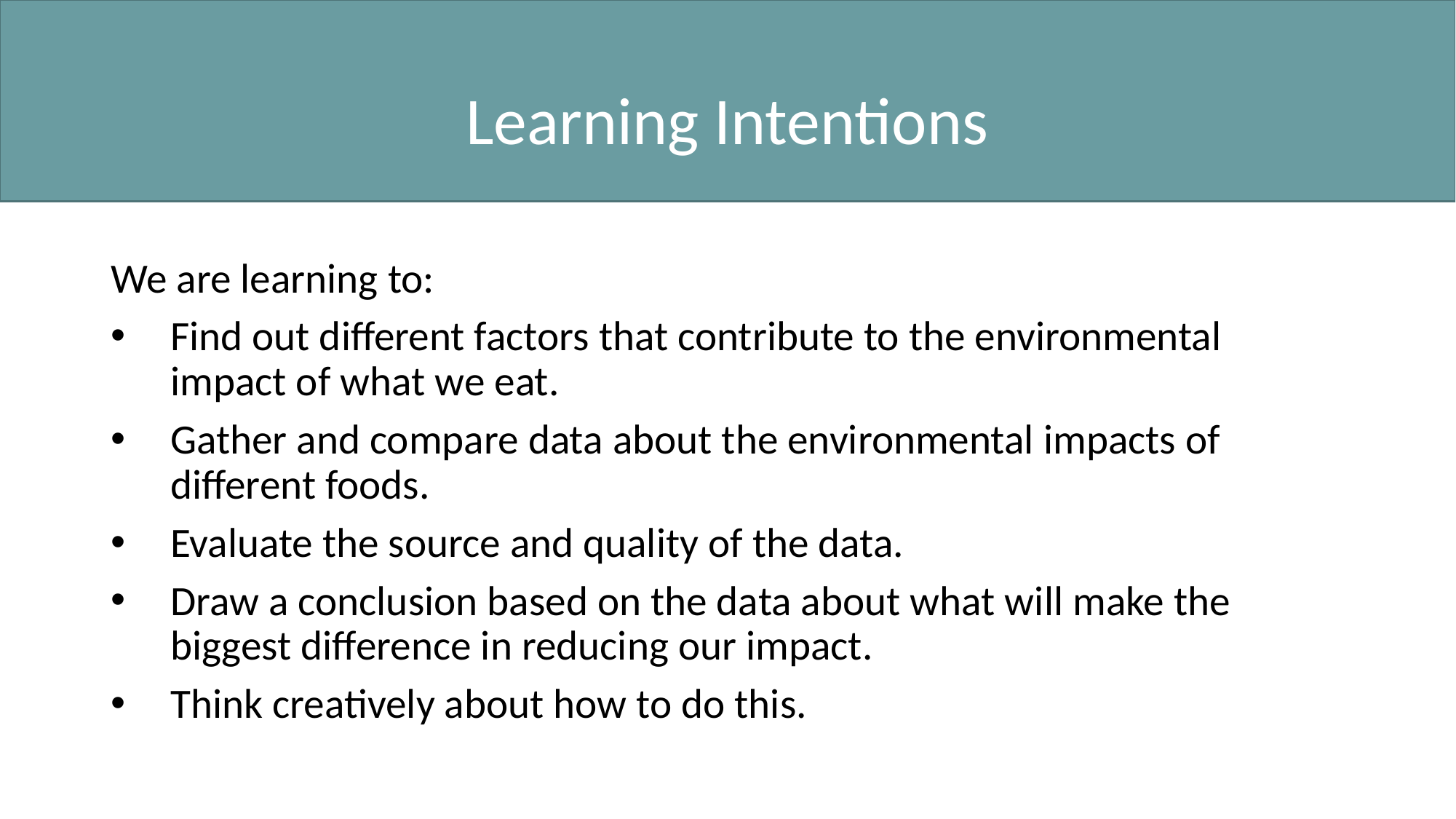

# Learning Intentions

We are learning to:
Find out different factors that contribute to the environmental impact of what we eat.
Gather and compare data about the environmental impacts of different foods.
Evaluate the source and quality of the data.
Draw a conclusion based on the data about what will make the biggest difference in reducing our impact.
Think creatively about how to do this.